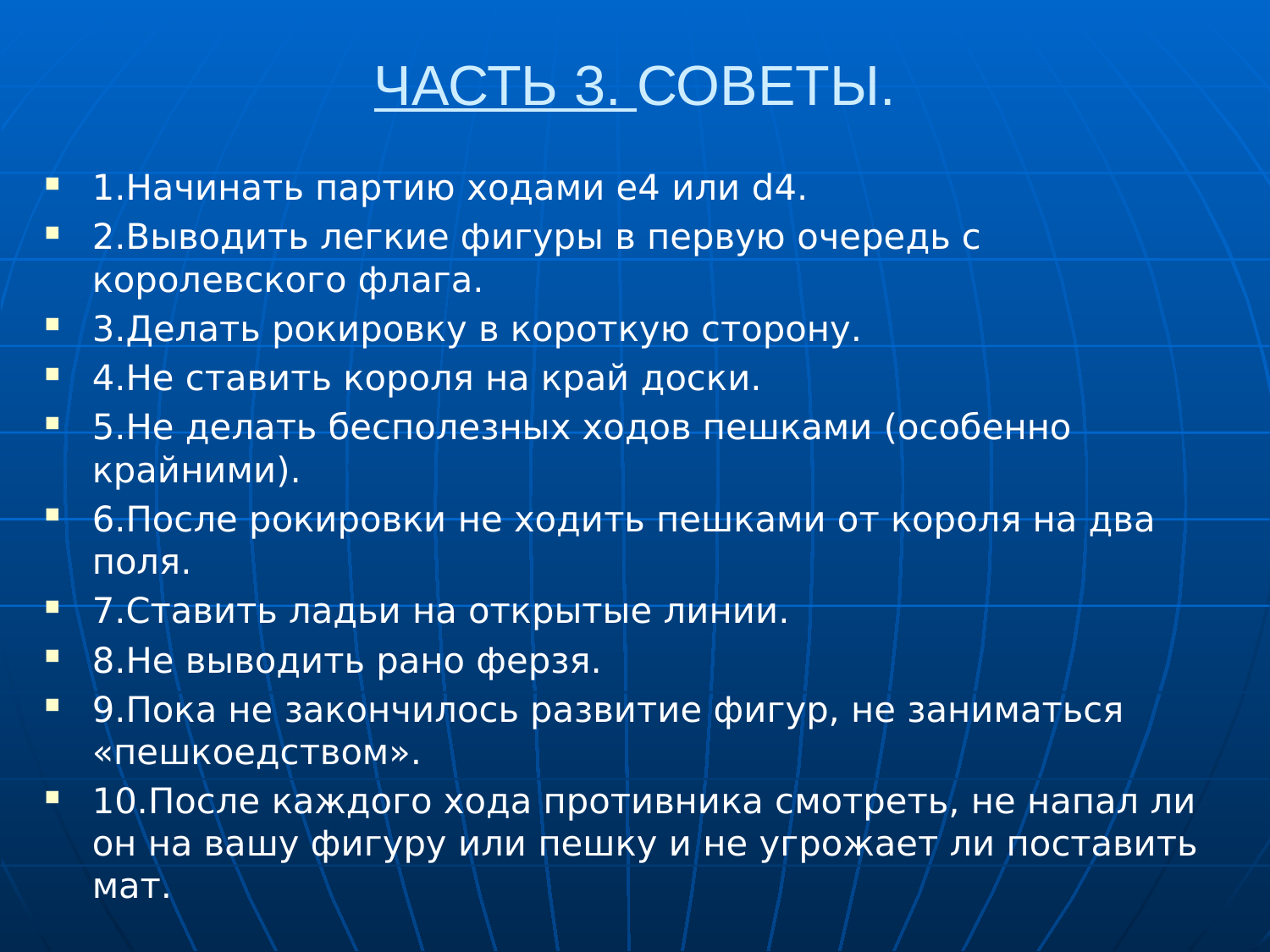

# ЧАСТЬ 3. СОВЕТЫ.
1.Начинать партию ходами е4 или d4.
2.Выводить легкие фигуры в первую очередь с королевского флага.
3.Делать рокировку в короткую сторону.
4.Не ставить короля на край доски.
5.Не делать бесполезных ходов пешками (особенно крайними).
6.После рокировки не ходить пешками от короля на два поля.
7.Ставить ладьи на открытые линии.
8.Не выводить рано ферзя.
9.Пока не закончилось развитие фигур, не заниматься «пешкоедством».
10.После каждого хода противника смотреть, не напал ли он на вашу фигуру или пешку и не угрожает ли поставить мат.